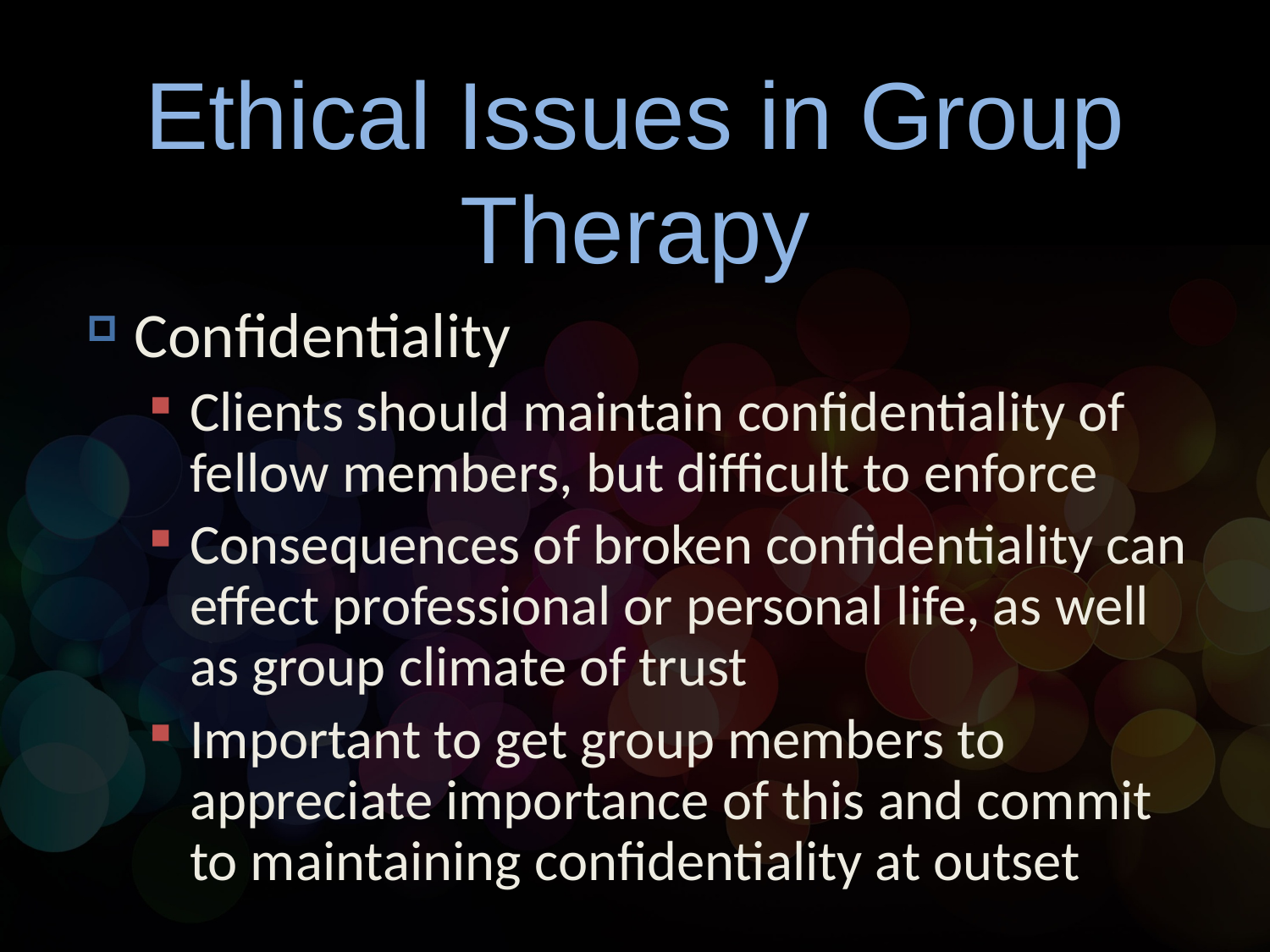

# Ethical Issues in Group Therapy
Confidentiality
Clients should maintain confidentiality of fellow members, but difficult to enforce
Consequences of broken confidentiality can effect professional or personal life, as well as group climate of trust
Important to get group members to appreciate importance of this and commit to maintaining confidentiality at outset